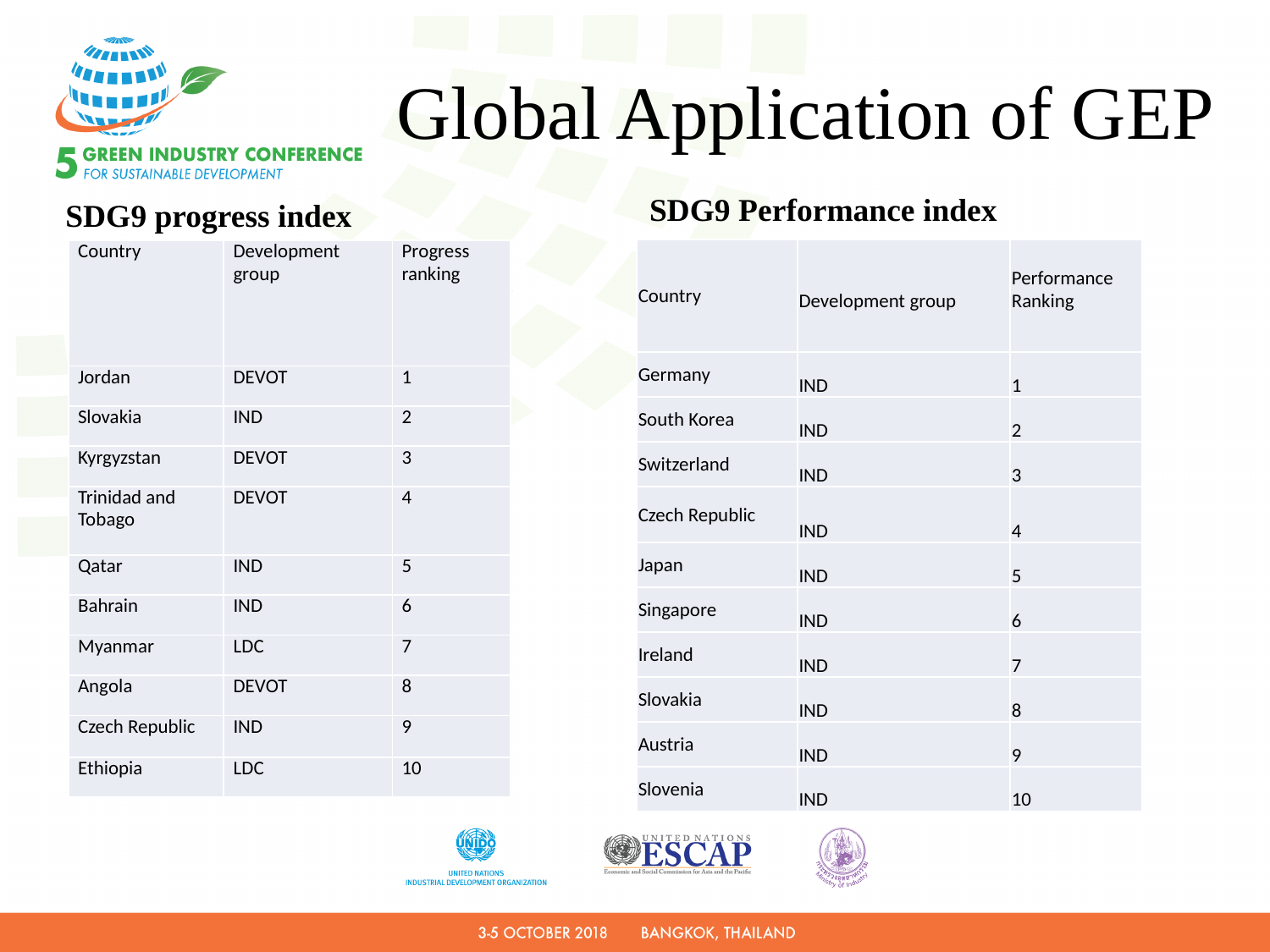

# Global Application of GEP
SDG9 Performance index
SDG9 progress index
| Country | Development group | Performance Ranking |
| --- | --- | --- |
| Germany | IND | 1 |
| South Korea | IND | 2 |
| Switzerland | IND | 3 |
| Czech Republic | IND | 4 |
| Japan | IND | 5 |
| Singapore | IND | 6 |
| Ireland | IND | 7 |
| Slovakia | IND | 8 |
| Austria | IND | 9 |
| Slovenia | IND | 10 |
| Country | Development group | Progress ranking |
| --- | --- | --- |
| Jordan | DEVOT | 1 |
| Slovakia | IND | 2 |
| Kyrgyzstan | DEVOT | 3 |
| Trinidad and Tobago | DEVOT | 4 |
| Qatar | IND | 5 |
| Bahrain | IND | 6 |
| Myanmar | LDC | 7 |
| Angola | DEVOT | 8 |
| Czech Republic | IND | 9 |
| Ethiopia | LDC | 10 |